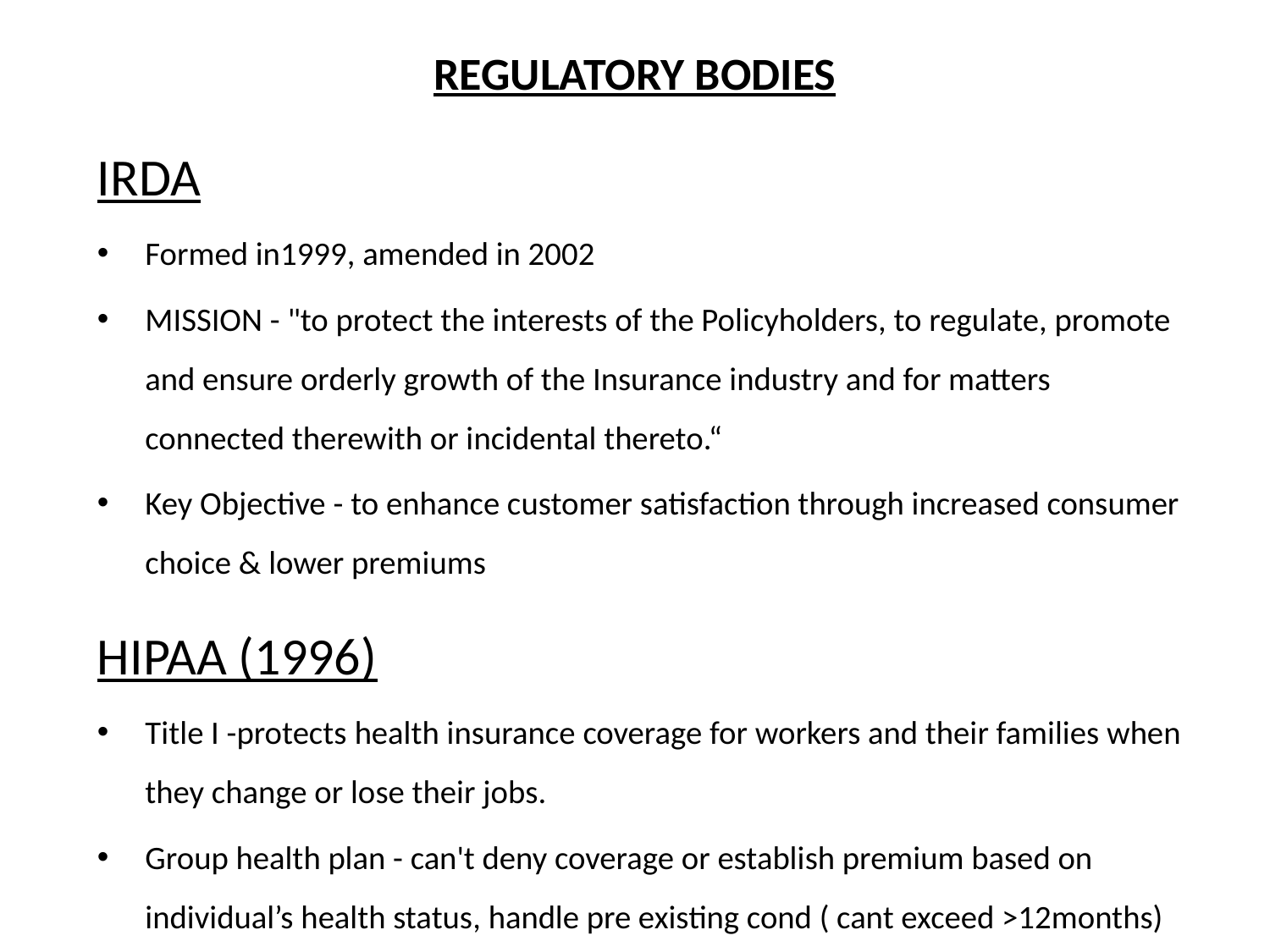

# REGULATORY BODIES
IRDA
Formed in1999, amended in 2002
MISSION - "to protect the interests of the Policyholders, to regulate, promote and ensure orderly growth of the Insurance industry and for matters connected therewith or incidental thereto.“
Key Objective - to enhance customer satisfaction through increased consumer choice & lower premiums
HIPAA (1996)
Title I -protects health insurance coverage for workers and their families when they change or lose their jobs.
Group health plan - can't deny coverage or establish premium based on individual’s health status, handle pre existing cond ( cant exceed >12months)